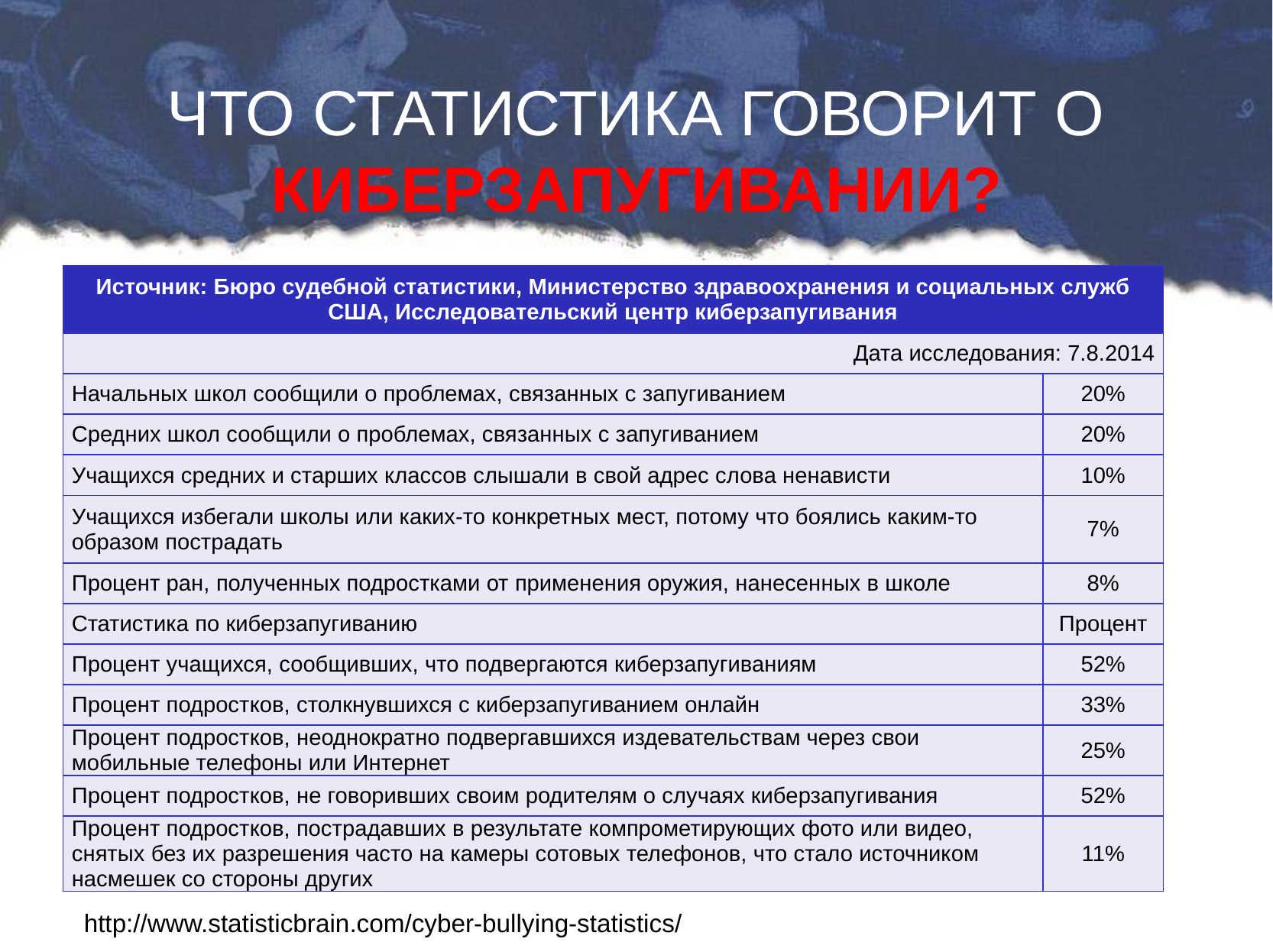

# ЧТО СТАТИСТИКА ГОВОРИТ О КИБЕРЗАПУГИВАНИИ?
| Источник: Бюро судебной статистики, Министерство здравоохранения и социальных служб США, Исследовательский центр киберзапугивания |  |
| --- | --- |
| Дата исследования: 7.8.2014 |  |
| Начальных школ сообщили о проблемах, связанных с запугиванием | 20% |
| Средних школ сообщили о проблемах, связанных с запугиванием | 20% |
| Учащихся средних и старших классов слышали в свой адрес слова ненависти | 10% |
| Учащихся избегали школы или каких-то конкретных мест, потому что боялись каким-то образом пострадать | 7% |
| Процент ран, полученных подростками от применения оружия, нанесенных в школе | 8% |
| Статистика по киберзапугиванию | Процент |
| Процент учащихся, сообщивших, что подвергаются киберзапугиваниям | 52% |
| Процент подростков, столкнувшихся с киберзапугиванием онлайн | 33% |
| Процент подростков, неоднократно подвергавшихся издевательствам через свои мобильные телефоны или Интернет | 25% |
| Процент подростков, не говоривших своим родителям о случаях киберзапугивания | 52% |
| Процент подростков, пострадавших в результате компрометирующих фото или видео, снятых без их разрешения часто на камеры сотовых телефонов, что стало источником насмешек со стороны других | 11% |
http://www.statisticbrain.com/cyber-bullying-statistics/